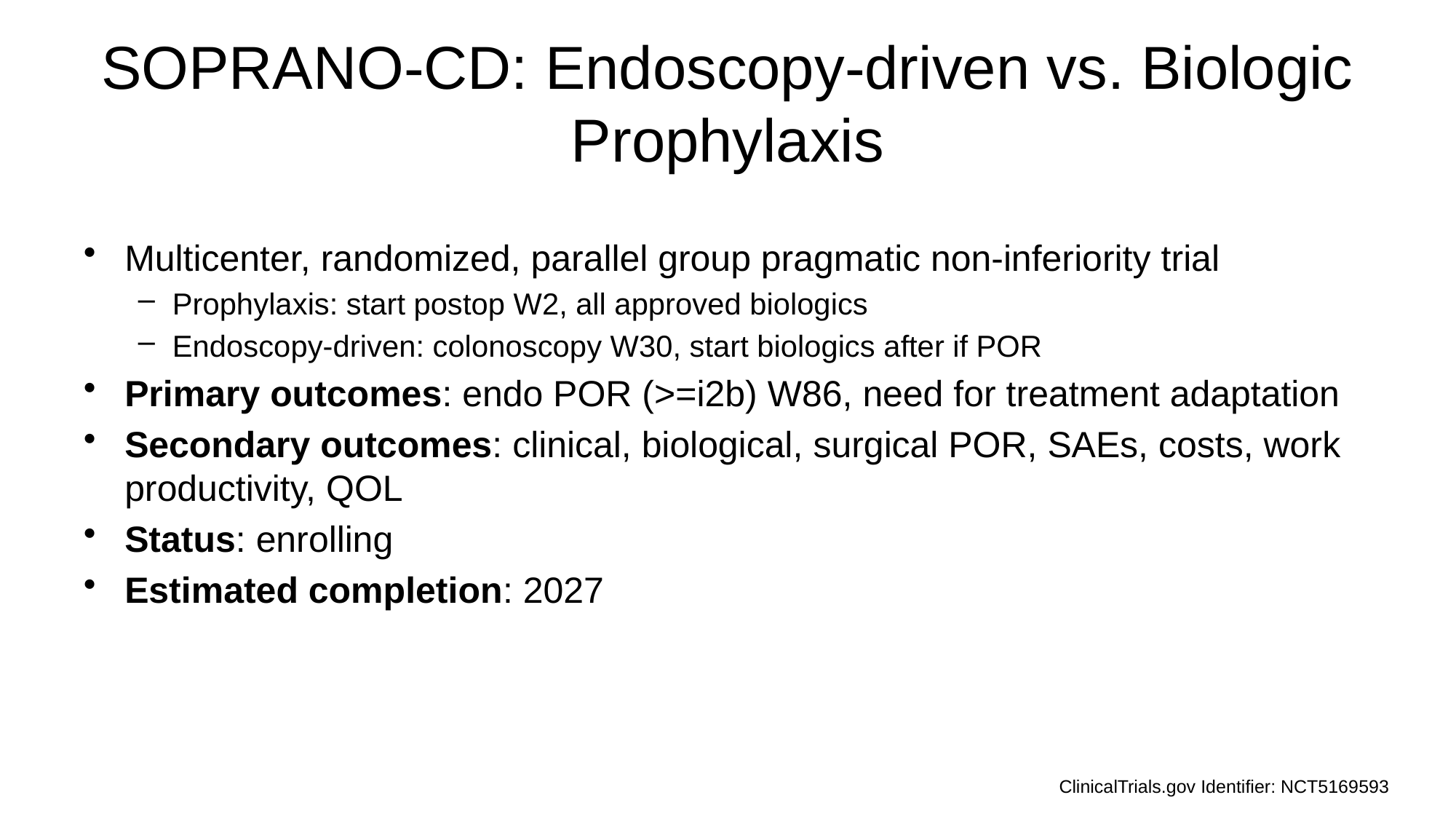

# SOPRANO-CD: Endoscopy-driven vs. Biologic Prophylaxis
Multicenter, randomized, parallel group pragmatic non-inferiority trial
Prophylaxis: start postop W2, all approved biologics
Endoscopy-driven: colonoscopy W30, start biologics after if POR
Primary outcomes: endo POR (>=i2b) W86, need for treatment adaptation
Secondary outcomes: clinical, biological, surgical POR, SAEs, costs, work productivity, QOL
Status: enrolling
Estimated completion: 2027

ClinicalTrials.gov Identifier: NCT5169593